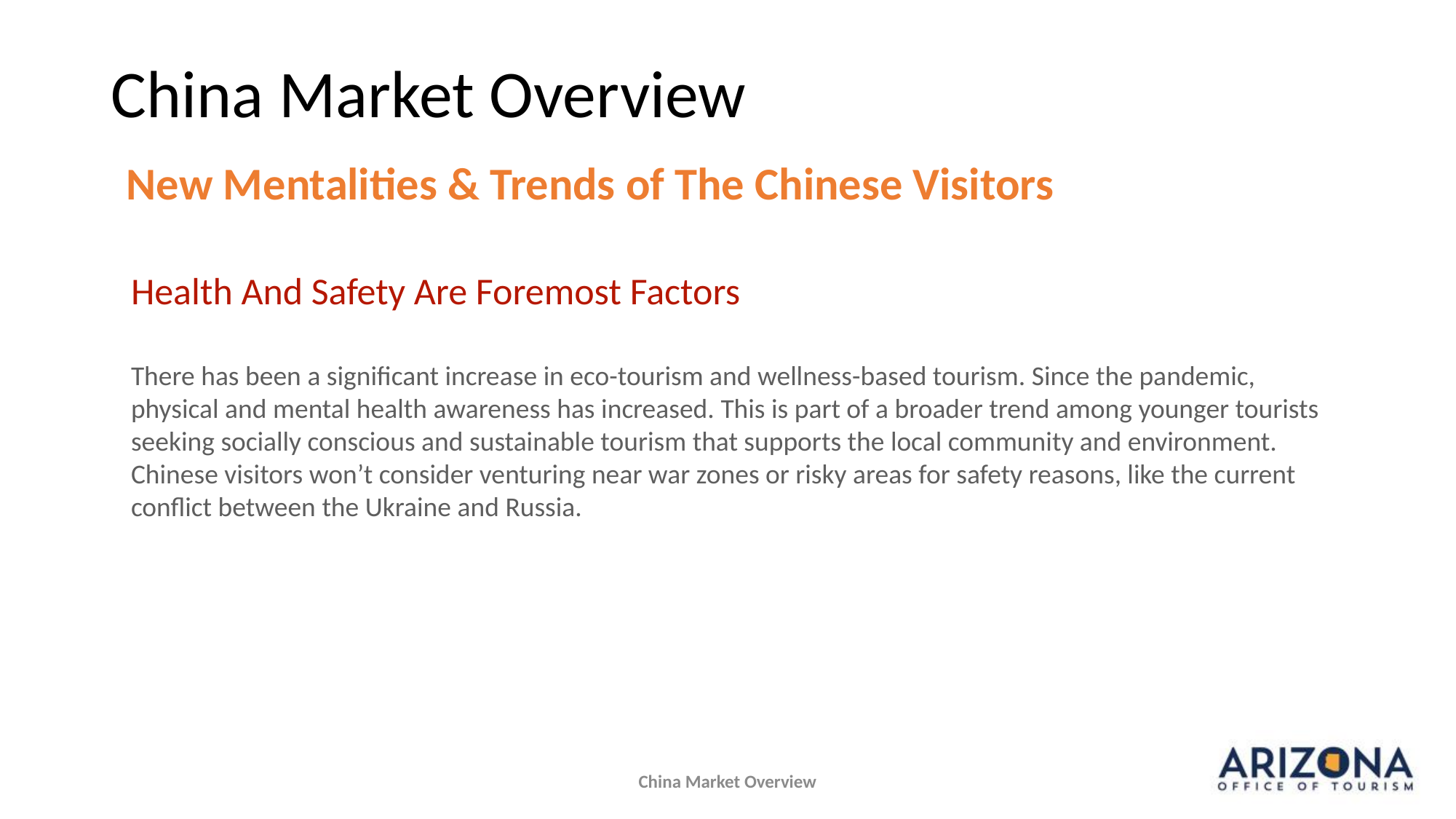

# China Market Overview
New Mentalities & Trends of The Chinese Visitors
Health And Safety Are Foremost Factors

There has been a significant increase in eco-tourism and wellness-based tourism. Since the pandemic, physical and mental health awareness has increased. This is part of a broader trend among younger tourists seeking socially conscious and sustainable tourism that supports the local community and environment.
Chinese visitors won’t consider venturing near war zones or risky areas for safety reasons, like the current conflict between the Ukraine and Russia.
China Market Overview